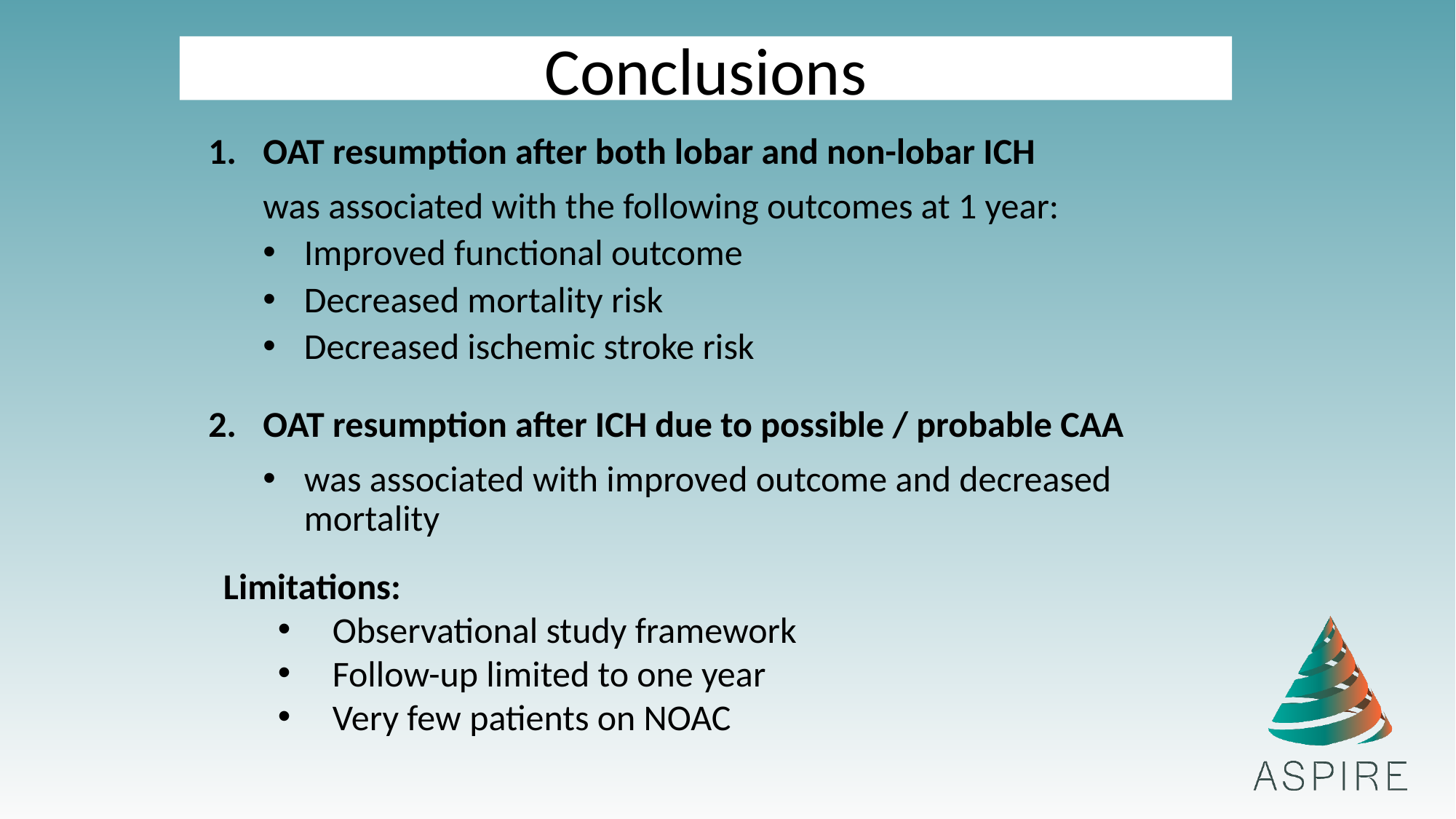

Conclusions
OAT resumption after both lobar and non-lobar ICH
was associated with the following outcomes at 1 year:
Improved functional outcome
Decreased mortality risk
Decreased ischemic stroke risk

OAT resumption after ICH due to possible / probable CAA
was associated with improved outcome and decreased mortality

Limitations:
Observational study framework
Follow-up limited to one year
Very few patients on NOAC